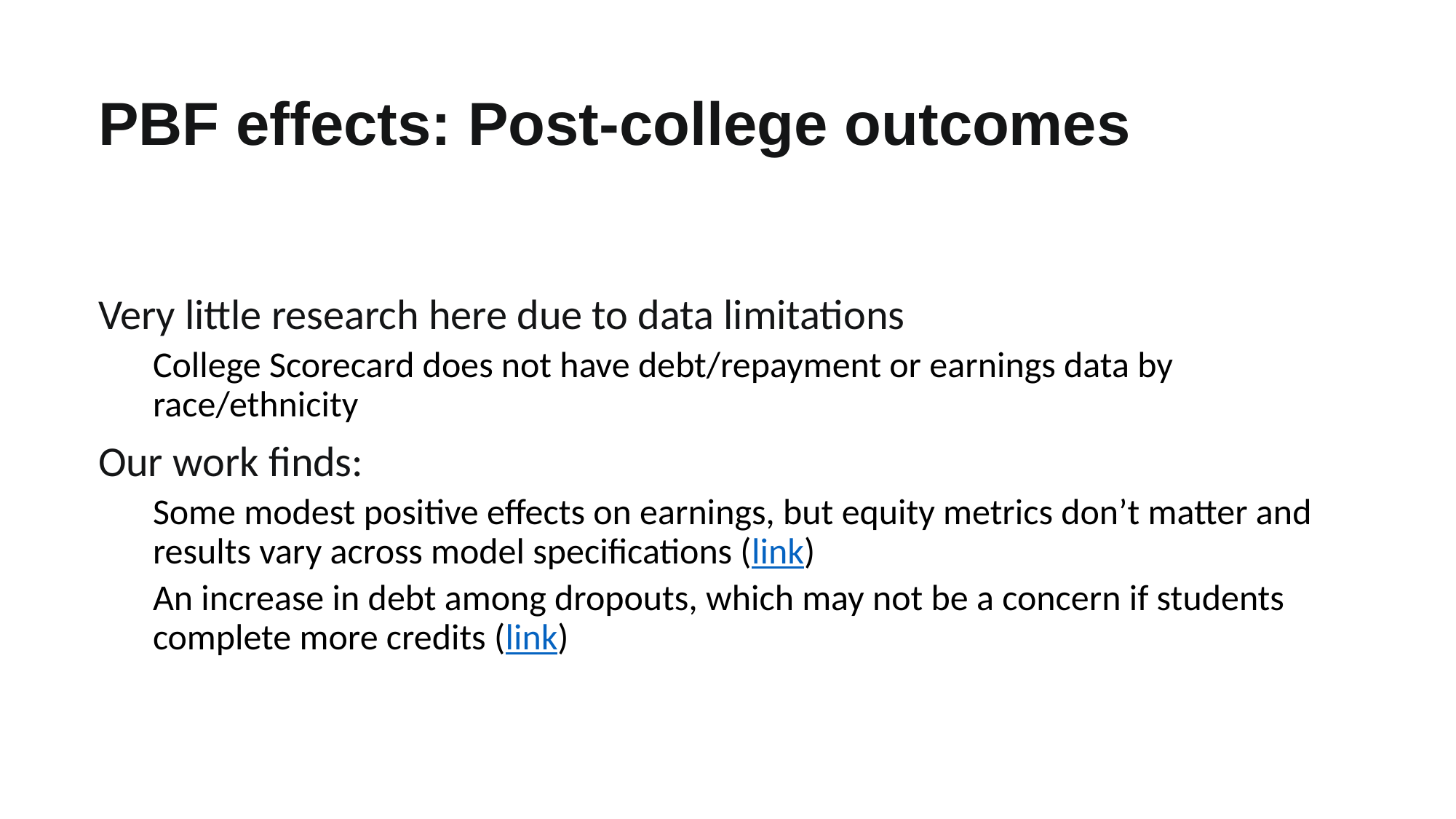

# PBF effects: Post-college outcomes
Very little research here due to data limitations
College Scorecard does not have debt/repayment or earnings data by race/ethnicity
Our work finds:
Some modest positive effects on earnings, but equity metrics don’t matter and results vary across model specifications (link)
An increase in debt among dropouts, which may not be a concern if students complete more credits (link)